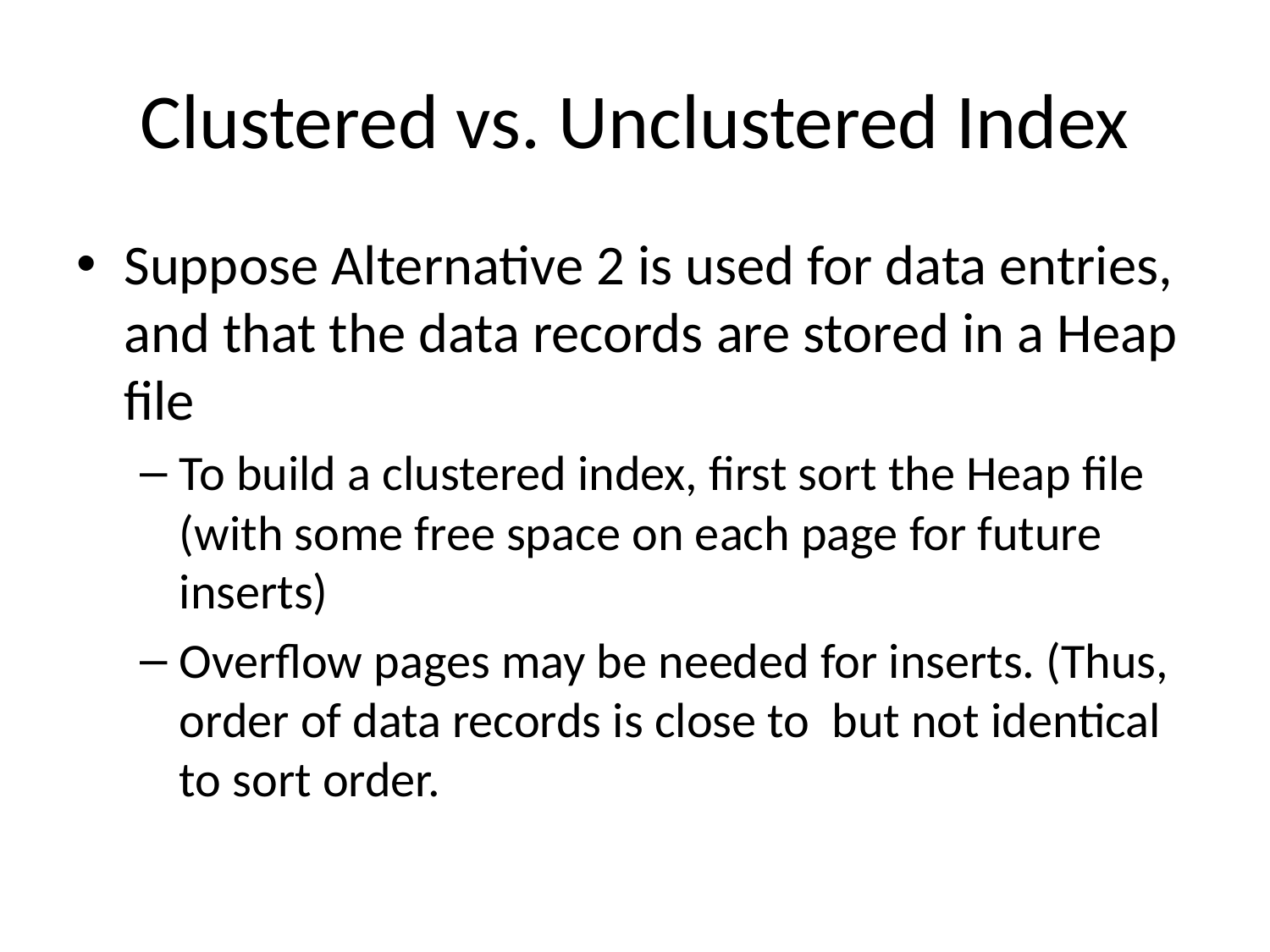

# Clustered vs. Unclustered Index
Suppose Alternative 2 is used for data entries, and that the data records are stored in a Heap file
To build a clustered index, first sort the Heap file (with some free space on each page for future inserts)
Overflow pages may be needed for inserts. (Thus, order of data records is close to  but not identical to sort order.